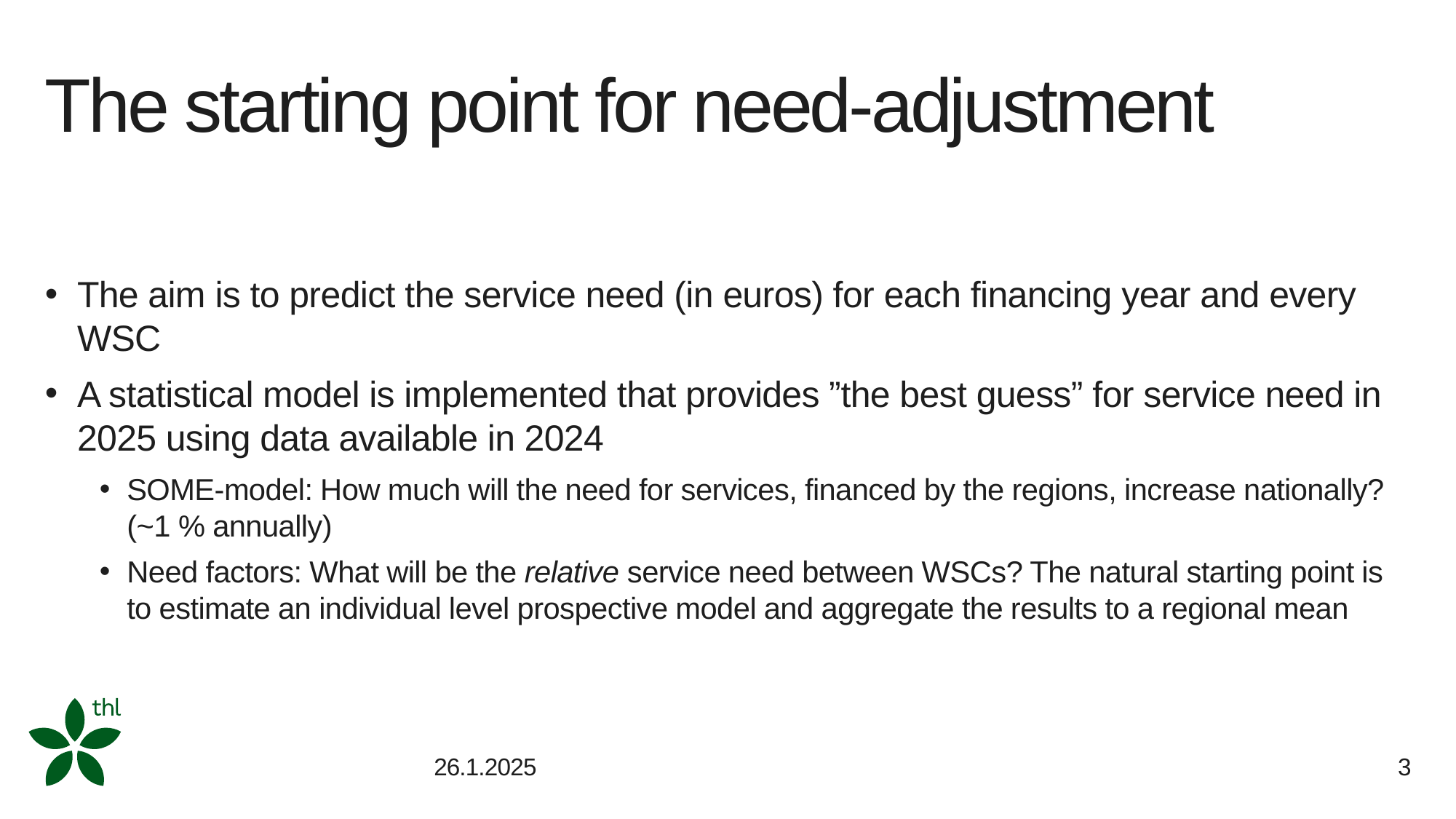

# The starting point for need-adjustment
The aim is to predict the service need (in euros) for each financing year and every WSC
A statistical model is implemented that provides ”the best guess” for service need in 2025 using data available in 2024
SOME-model: How much will the need for services, financed by the regions, increase nationally? (~1 % annually)
Need factors: What will be the relative service need between WSCs? The natural starting point is to estimate an individual level prospective model and aggregate the results to a regional mean

26.1.2025
3